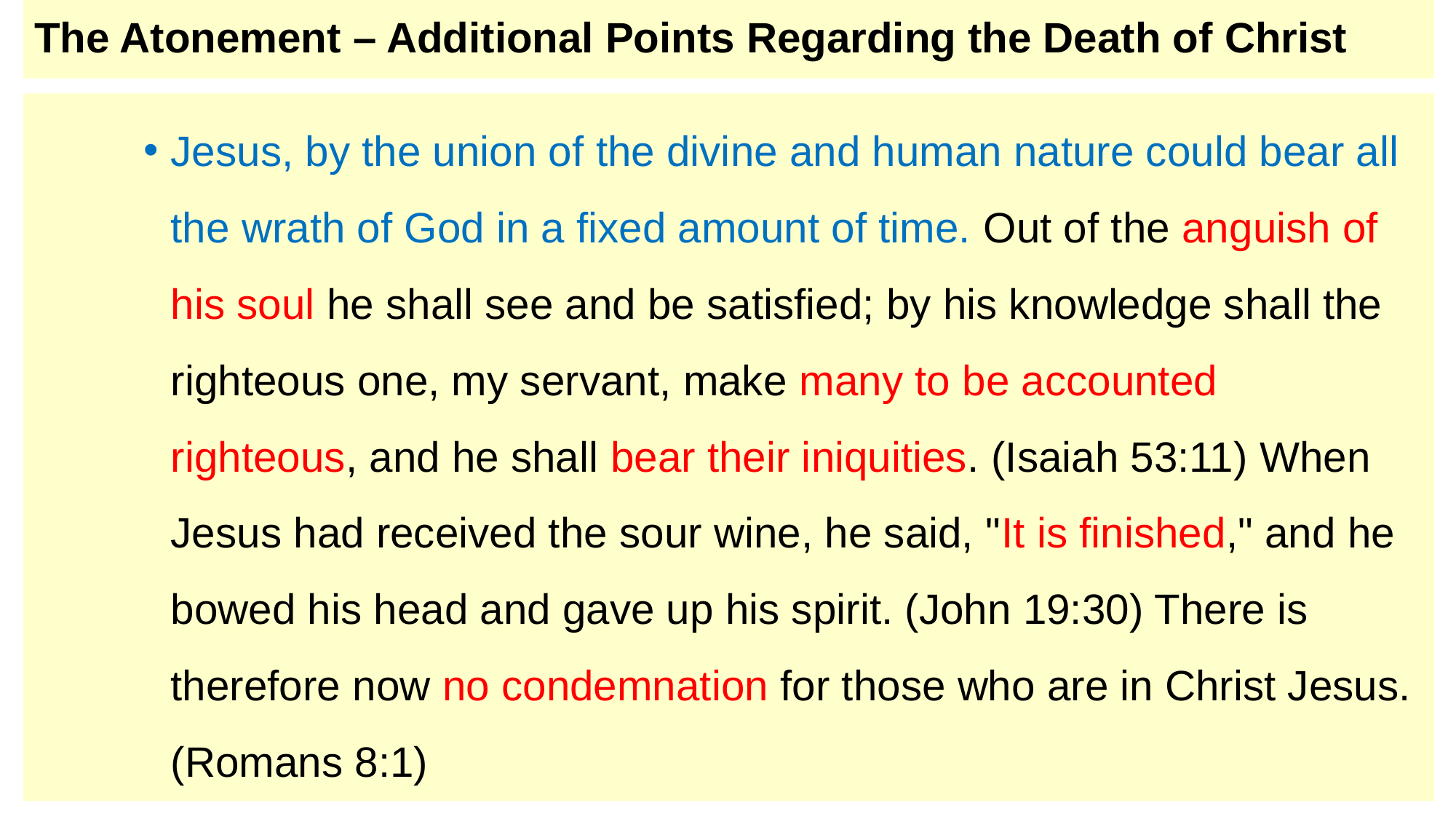

# The Atonement – Additional Points Regarding the Death of Christ
Jesus, by the union of the divine and human nature could bear all the wrath of God in a fixed amount of time. Out of the anguish of his soul he shall see and be satisfied; by his knowledge shall the righteous one, my servant, make many to be accounted righteous, and he shall bear their iniquities. (Isaiah 53:11) When Jesus had received the sour wine, he said, "It is finished," and he bowed his head and gave up his spirit. (John 19:30) There is therefore now no condemnation for those who are in Christ Jesus. (Romans 8:1)